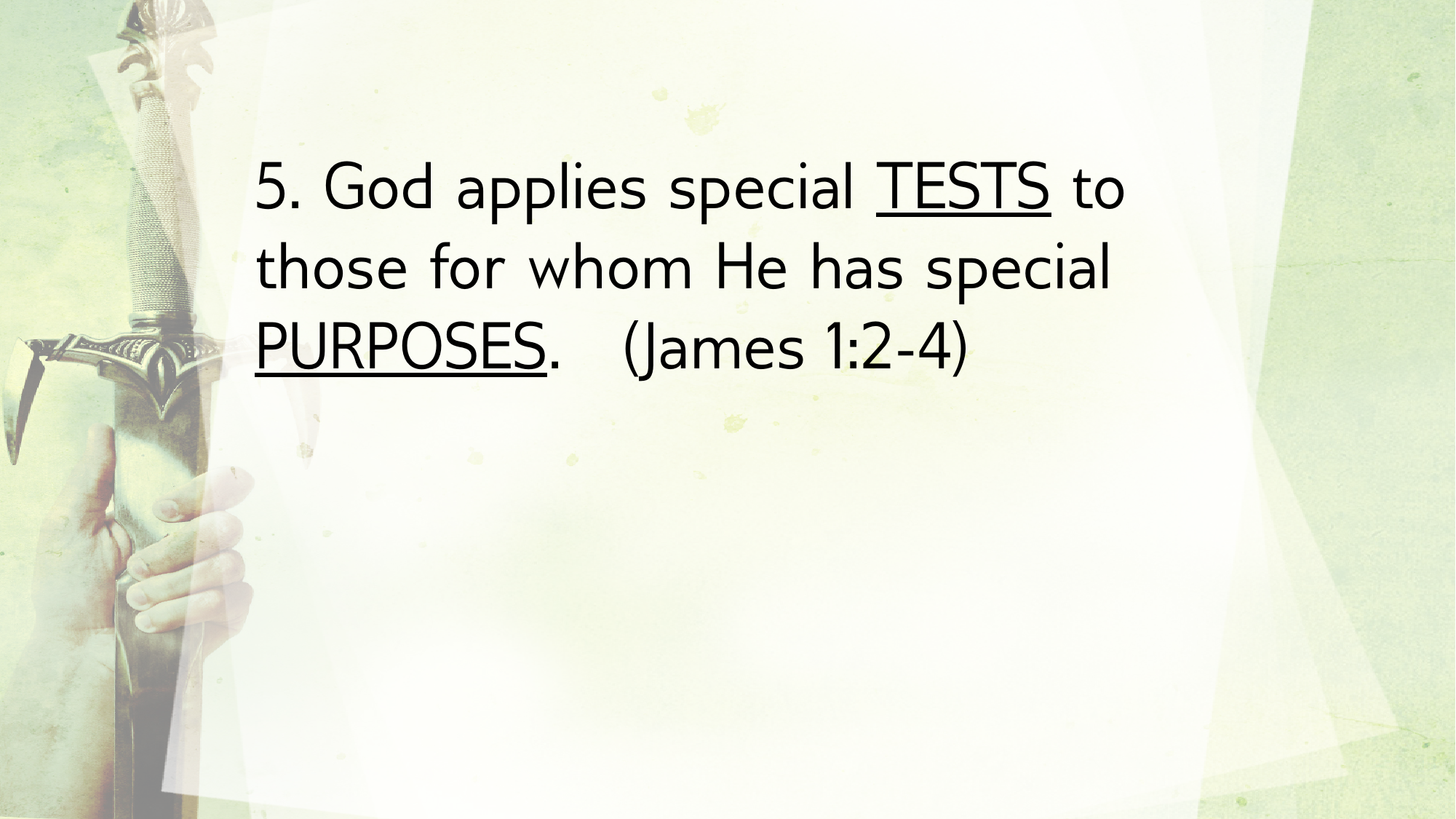

5. God applies special TESTS to those for whom He has special PURPOSES.   (James 1:2-4)